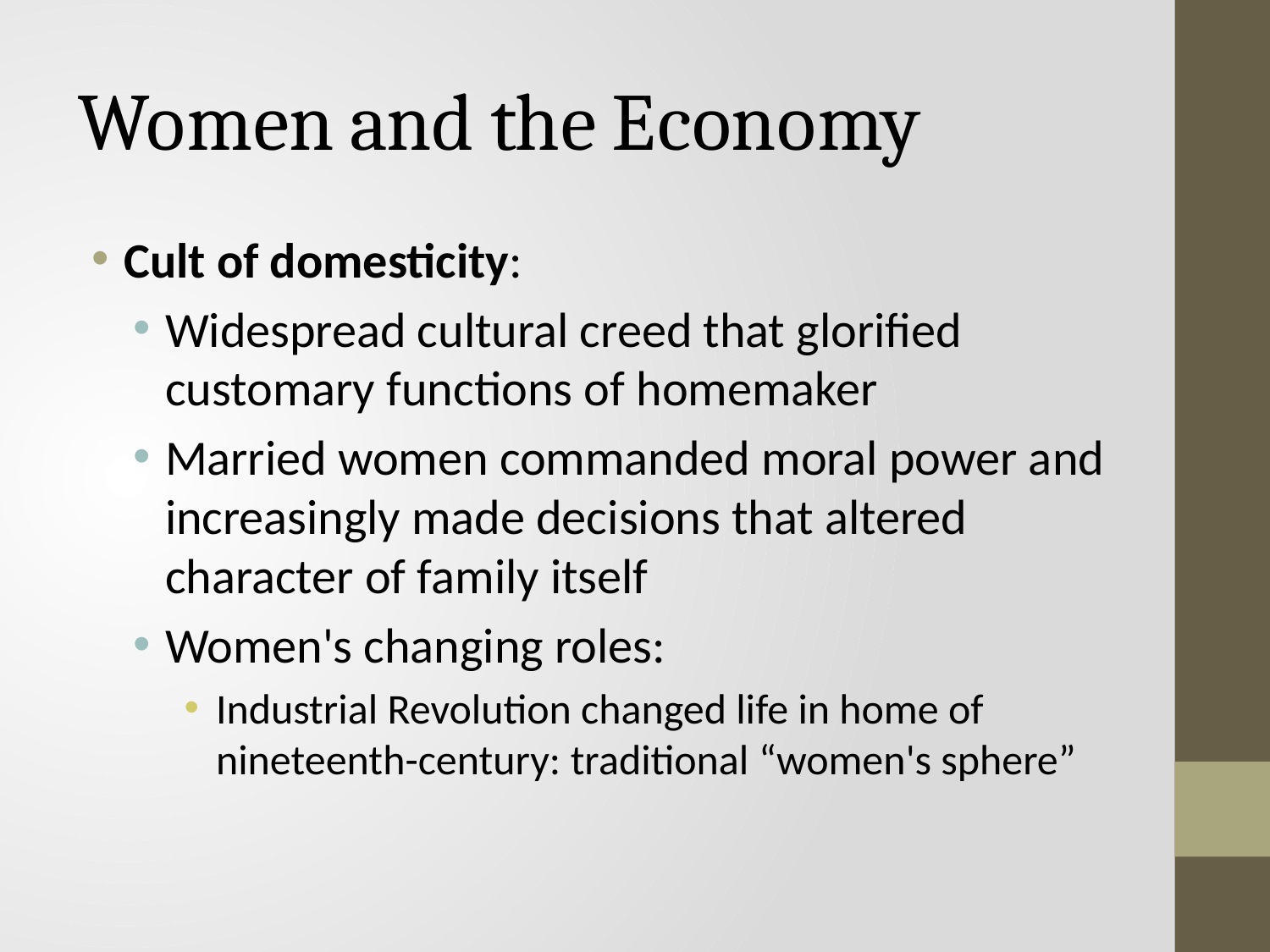

# Women and the Economy
Cult of domesticity:
Widespread cultural creed that glorified  customary functions of homemaker
Married women commanded moral power and increasingly made decisions that altered character of family itself
Women's changing roles:
Industrial Revolution changed life in home of nineteenth-century: traditional “women's sphere”